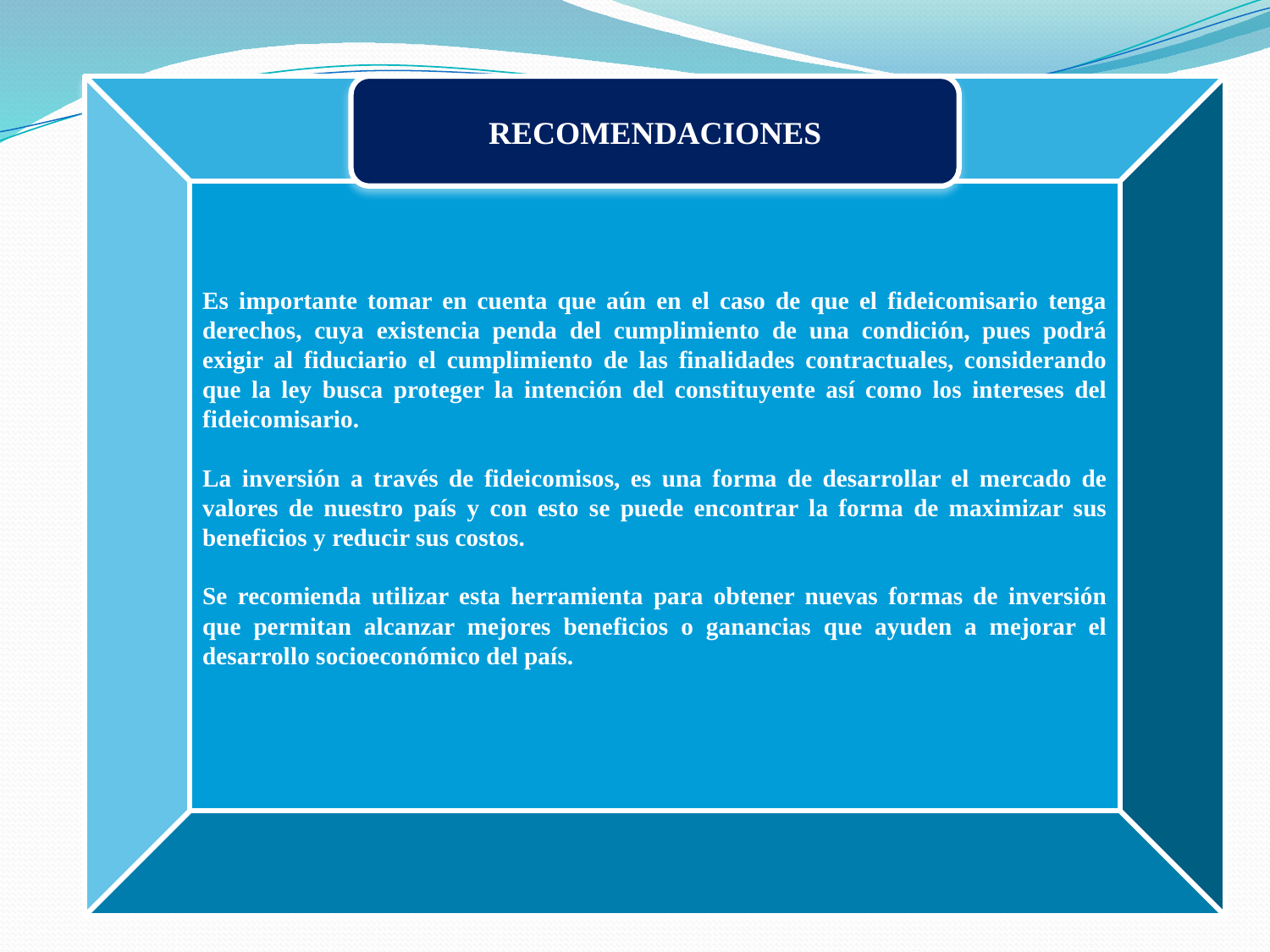

Es importante tomar en cuenta que aún en el caso de que el fideicomisario tenga derechos, cuya existencia penda del cumplimiento de una condición, pues podrá exigir al fiduciario el cumplimiento de las finalidades contractuales, considerando que la ley busca proteger la intención del constituyente así como los intereses del fideicomisario.

La inversión a través de fideicomisos, es una forma de desarrollar el mercado de valores de nuestro país y con esto se puede encontrar la forma de maximizar sus beneficios y reducir sus costos.

Se recomienda utilizar esta herramienta para obtener nuevas formas de inversión que permitan alcanzar mejores beneficios o ganancias que ayuden a mejorar el desarrollo socioeconómico del país.

RECOMENDACIONES